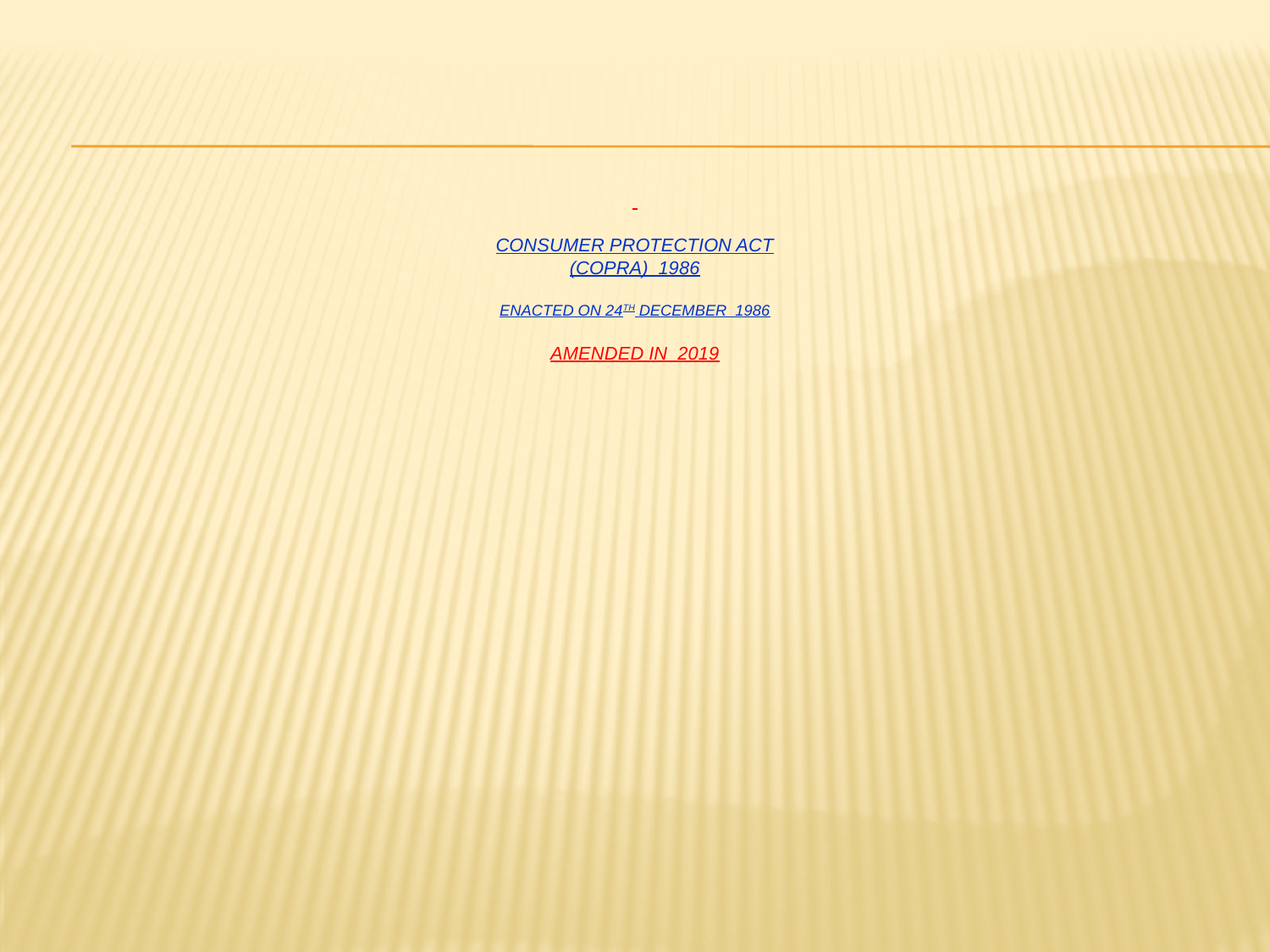

# consumer Protection Act (COPRA)  1986 enacted on 24th December  1986 Amended in  2019